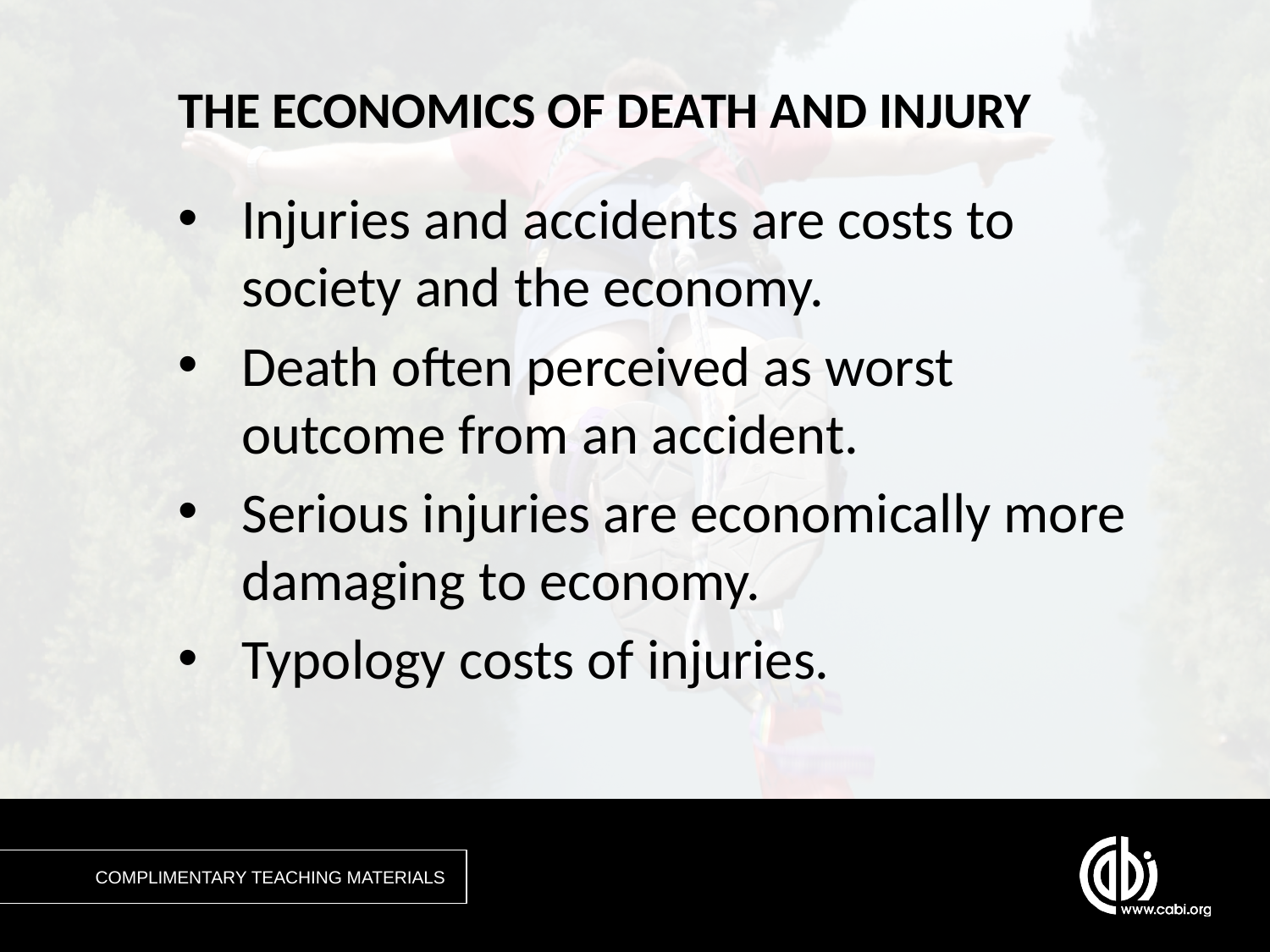

# THE ECONOMICS OF DEATH AND INJURY
Injuries and accidents are costs to society and the economy.
Death often perceived as worst outcome from an accident.
Serious injuries are economically more damaging to economy.
Typology costs of injuries.